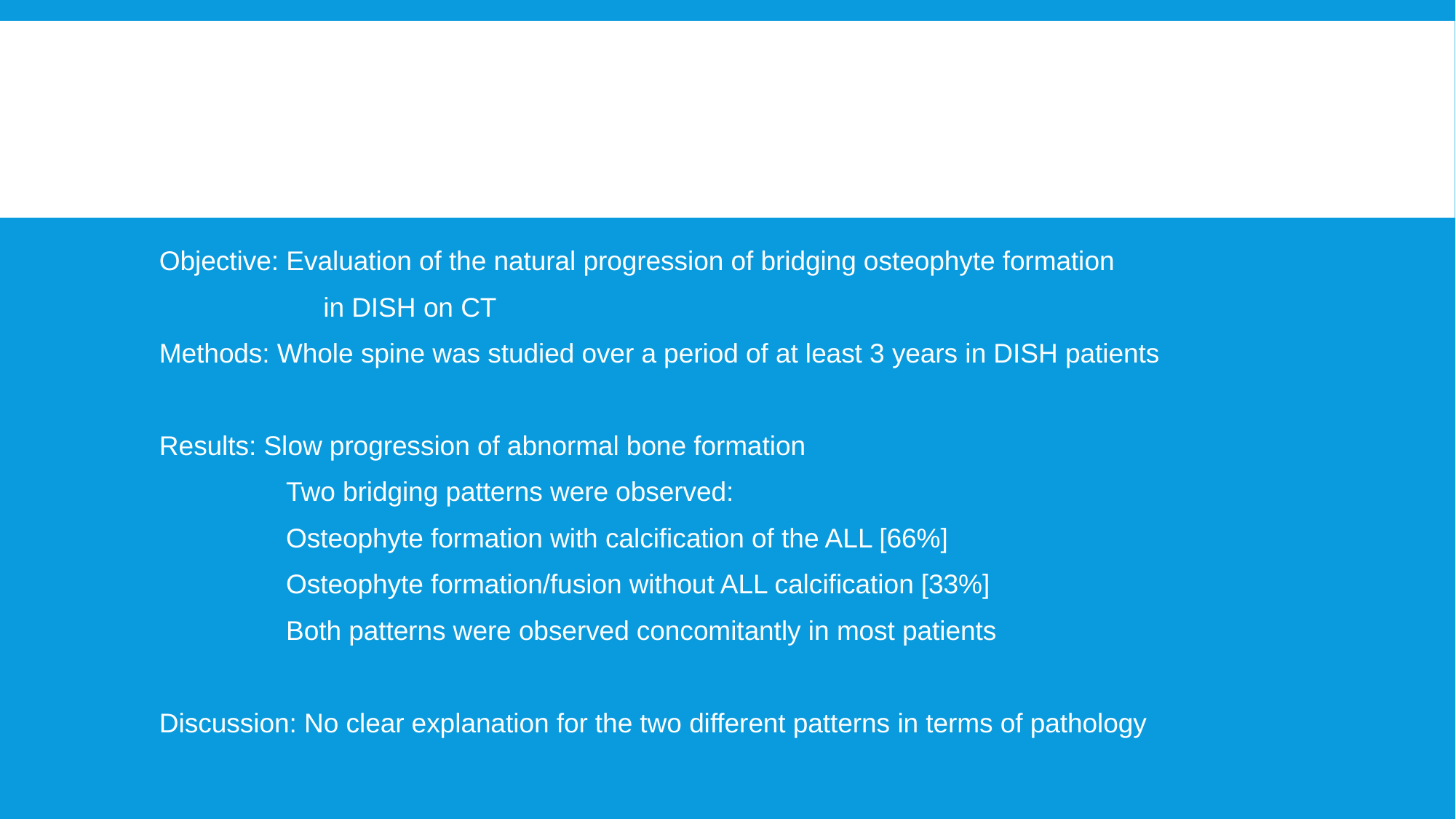

#
Objective: Evaluation of the natural progression of bridging osteophyte formation
                      in DISH on CT
Methods: Whole spine was studied over a period of at least 3 years in DISH patients

Results: Slow progression of abnormal bone formation
                 Two bridging patterns were observed:
                 Osteophyte formation with calcification of the ALL [66%]
                 Osteophyte formation/fusion without ALL calcification [33%]
                 Both patterns were observed concomitantly in most patients

Discussion: No clear explanation for the two different patterns in terms of pathology